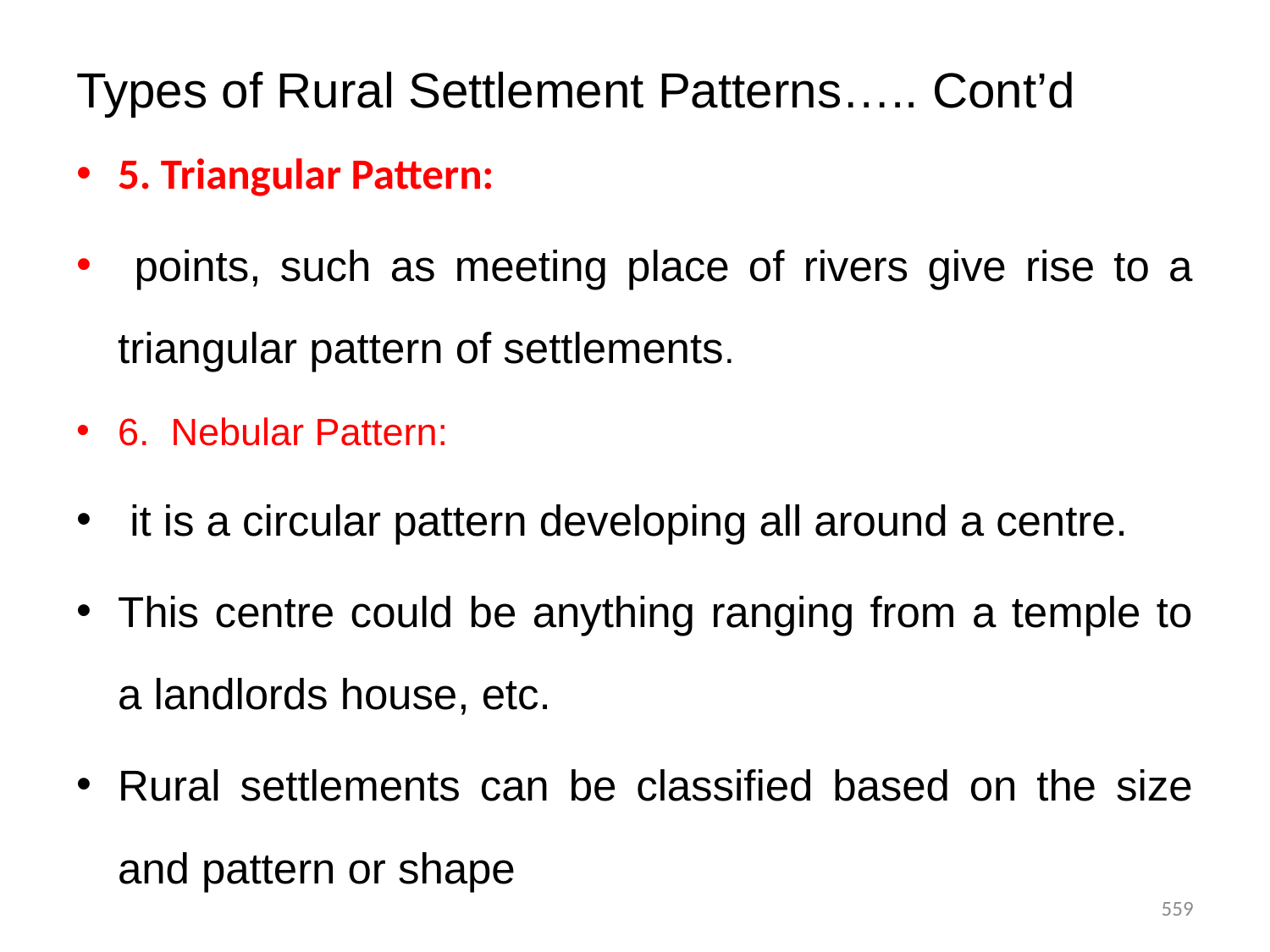

# Types of Rural Settlement Patterns….. Cont’d
5. Triangular Pattern:
 points, such as meeting place of rivers give rise to a trian­gular pattern of settlements.
6.  Nebular Pattern:
 it is a circular pattern developing all around a centre.
This centre could be anything ranging from a temple to a landlords house, etc.
Rural settlements can be classified based on the size and pattern or shape
559